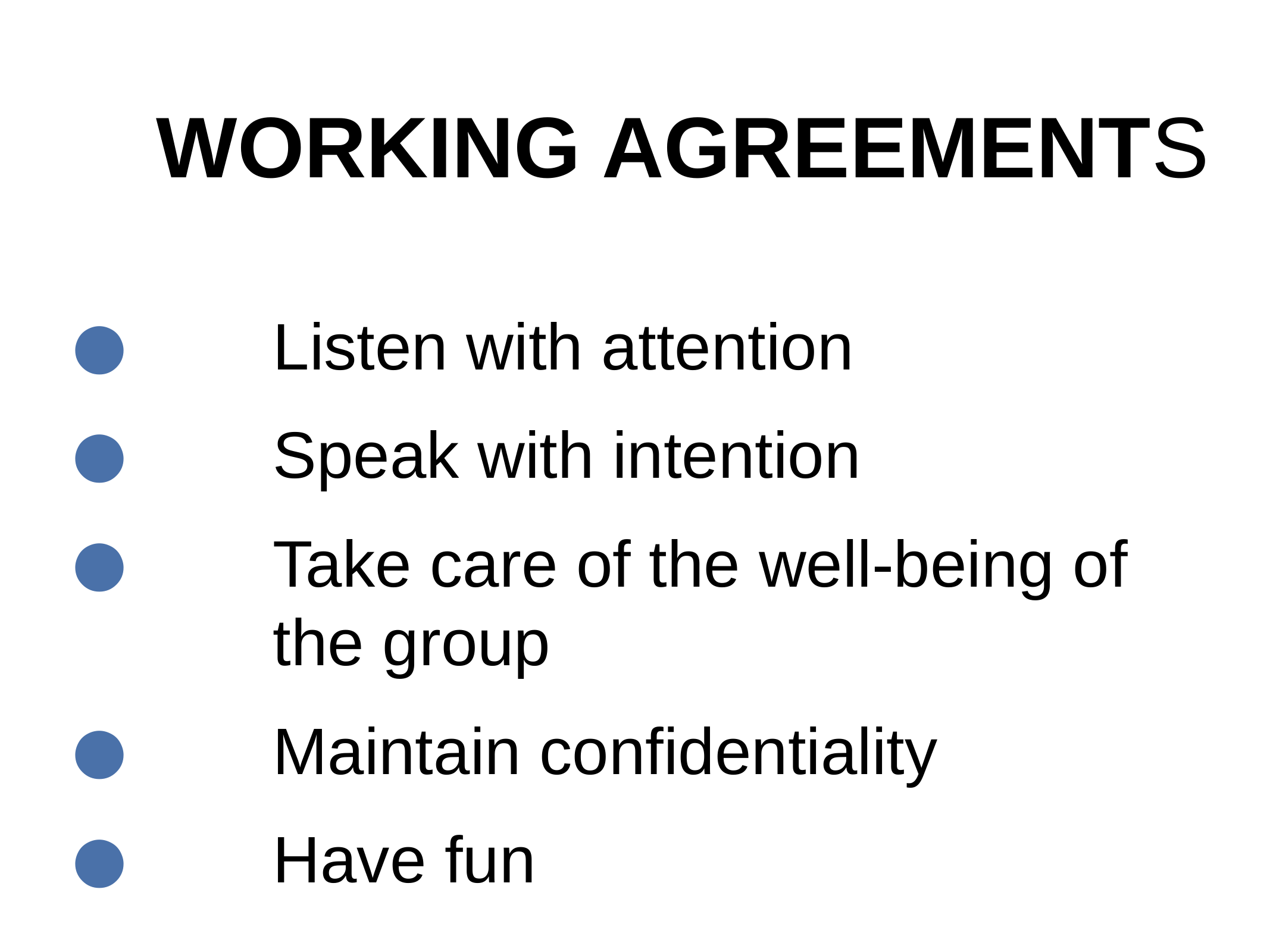

# WORKING AGREEMENTS
Listen with attention
Speak with intention
Take care of the well-being of the group
Maintain confidentiality
Have fun